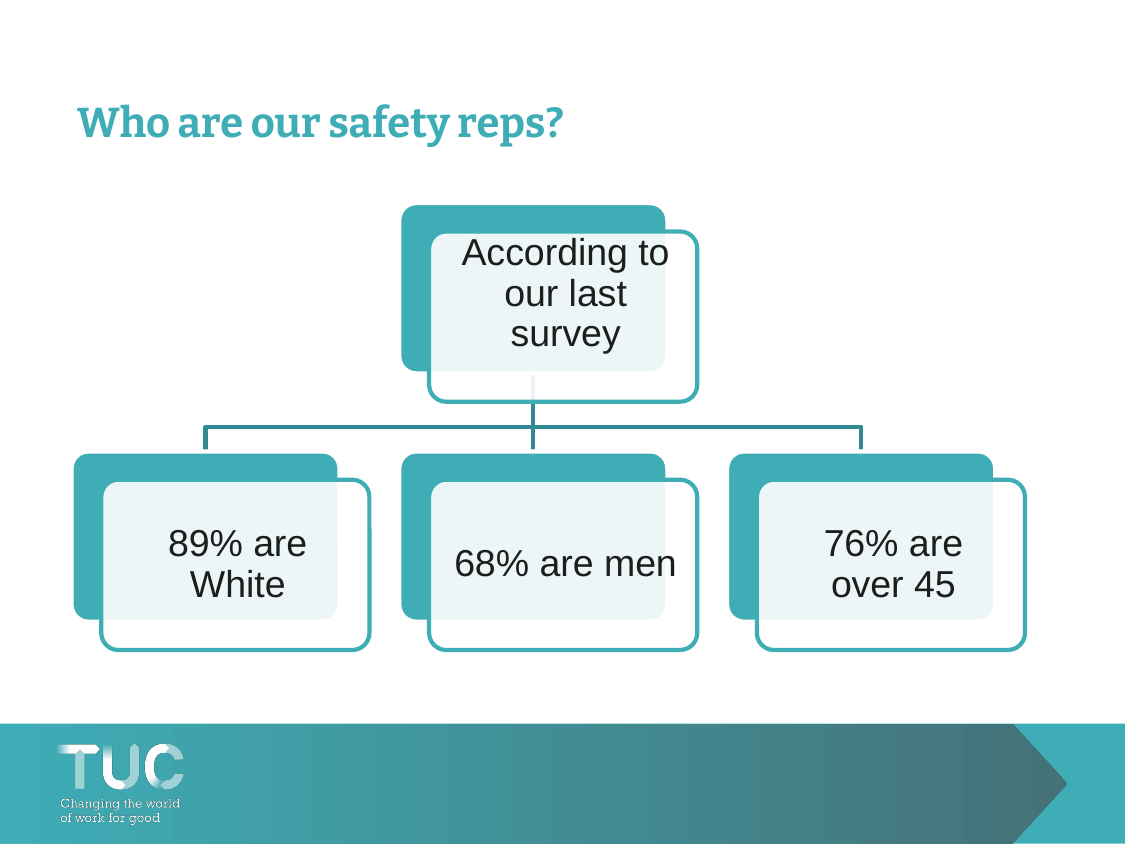

# Who are our safety reps?
According to our last survey
89% are White
68% are men
76% are
over 45